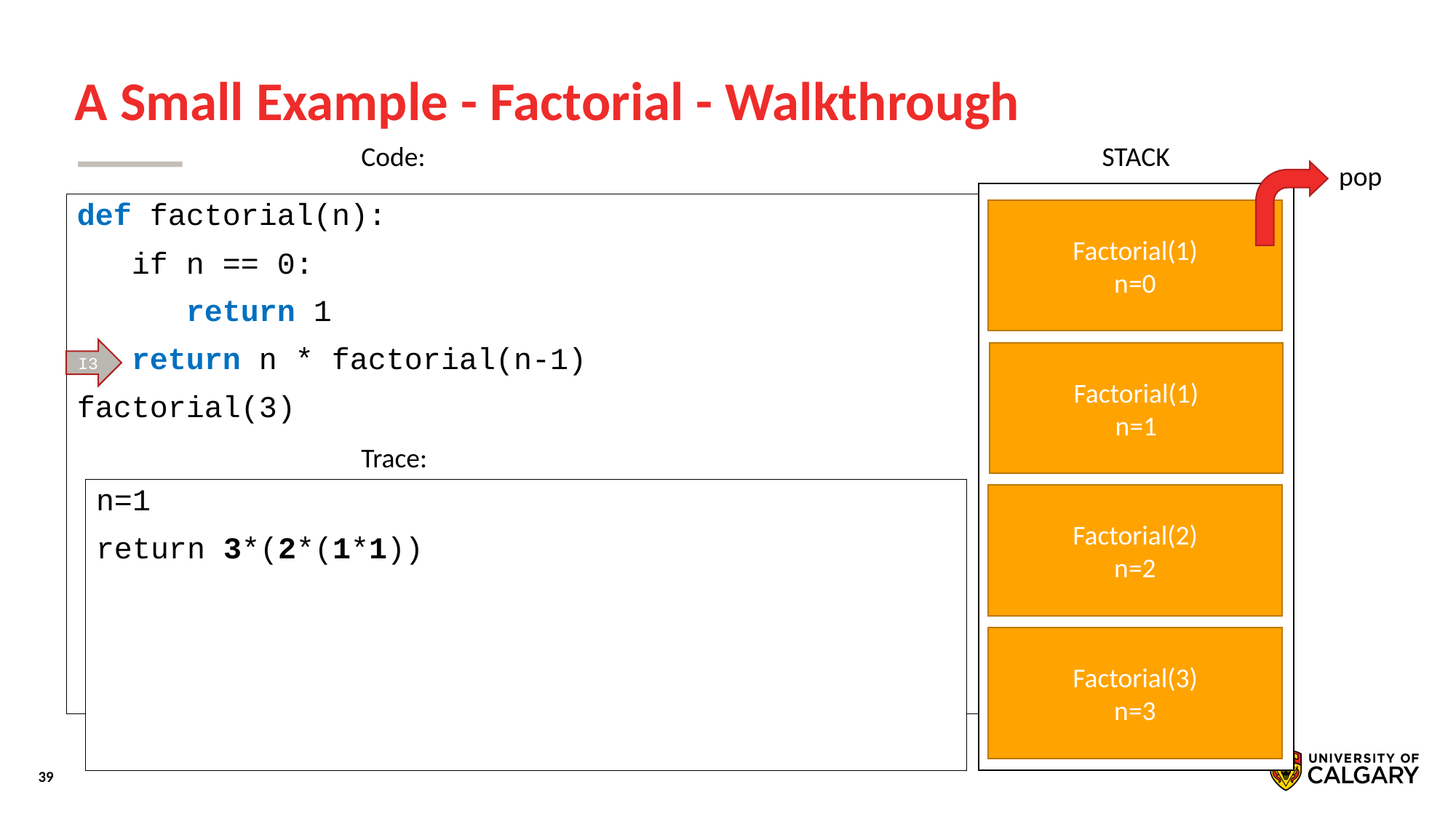

# A Small Example - Factorial - Walkthrough
STACK
Code:
pop

def factorial(n):
   if n == 0:
      return 1
   return n * factorial(n-1)
factorial(3)
Factorial(1)
n=0
I3
Factorial(1)
n=1
Trace:
n=1
return 3*(2*(1*1))
Factorial(2)
n=2
Factorial(3)
n=3